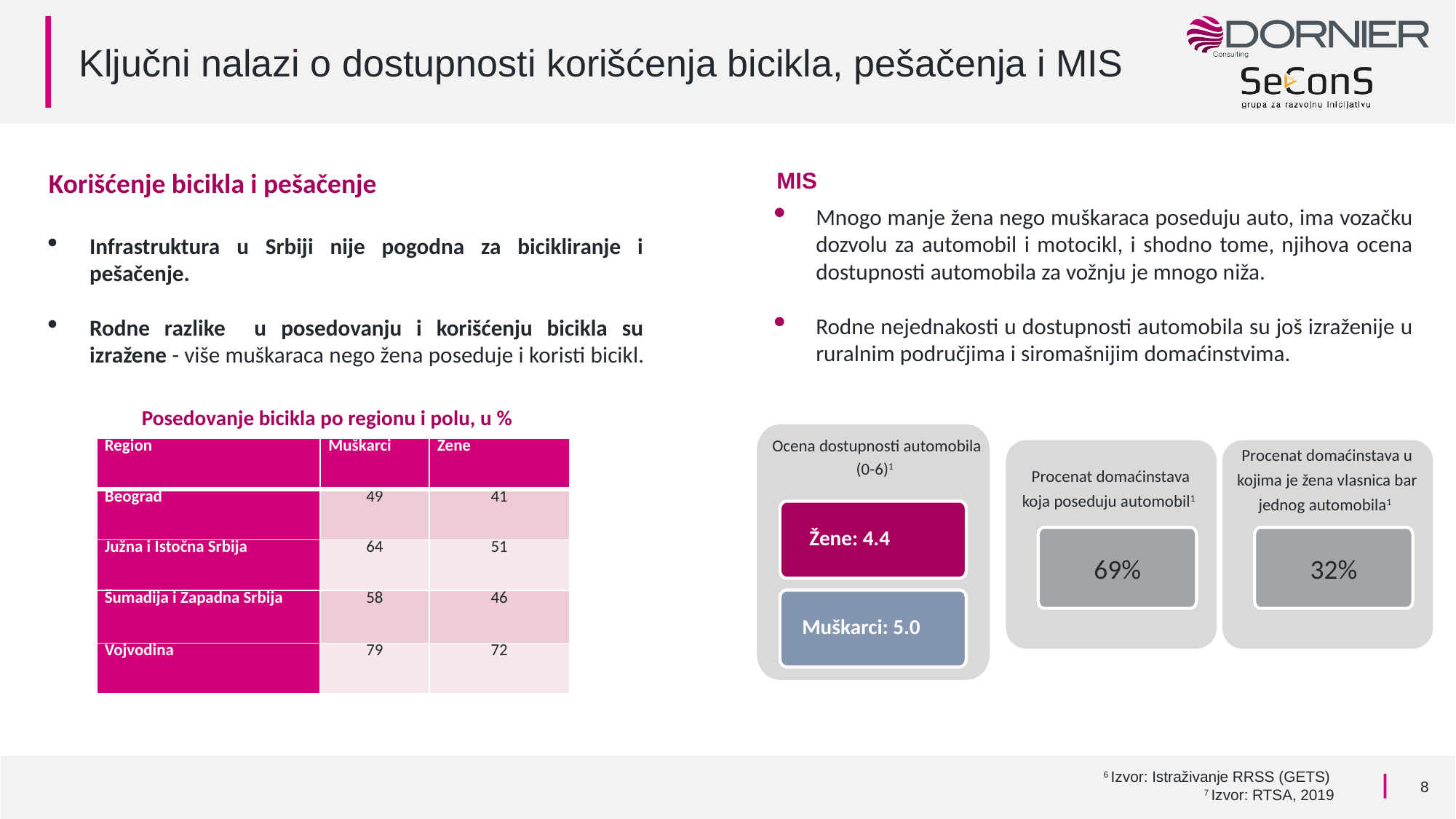

# Ključni nalazi o dostupnosti korišćenja bicikla, pešačenja i MIS
Korišćenje bicikla i pešačenje

Infrastruktura u Srbiji nije pogodna za bicikliranje i pešačenje.

Rodne razlike  u posedovanju i korišćenju bicikla su izražene - više muškaraca nego žena poseduje i koristi bicikl.

MIS
Mnogo manje žena nego muškaraca poseduju auto, ima vozačku dozvolu za automobil i motocikl, i shodno tome, njihova ocena dostupnosti automobila za vožnju je mnogo niža.

Rodne nejednakosti u dostupnosti automobila su još izraženije u ruralnim područjima i siromašnijim domaćinstvima.

 Posedovanje bicikla po regionu i polu, u %

Ocena dostupnosti automobila (0-6)1

Žene: 4.4

Muškarci: 5.0
| Region | Muškarci | Žene |
| --- | --- | --- |
| Beograd | 49 | 41 |
| Južna i Istočna Srbija | 64 | 51 |
| Šumadija i Zapadna Srbija | 58 | 46 |
| Vojvodina | 79 | 72 |

Procenat domaćinstava u kojima je žena vlasnica bar jednog automobila1
32%

Procenat domaćinstava koja poseduju automobil1
69%
8
6 Izvor: Istraživanje RRSS (GETS)
7 Izvor: RTSA, 2019